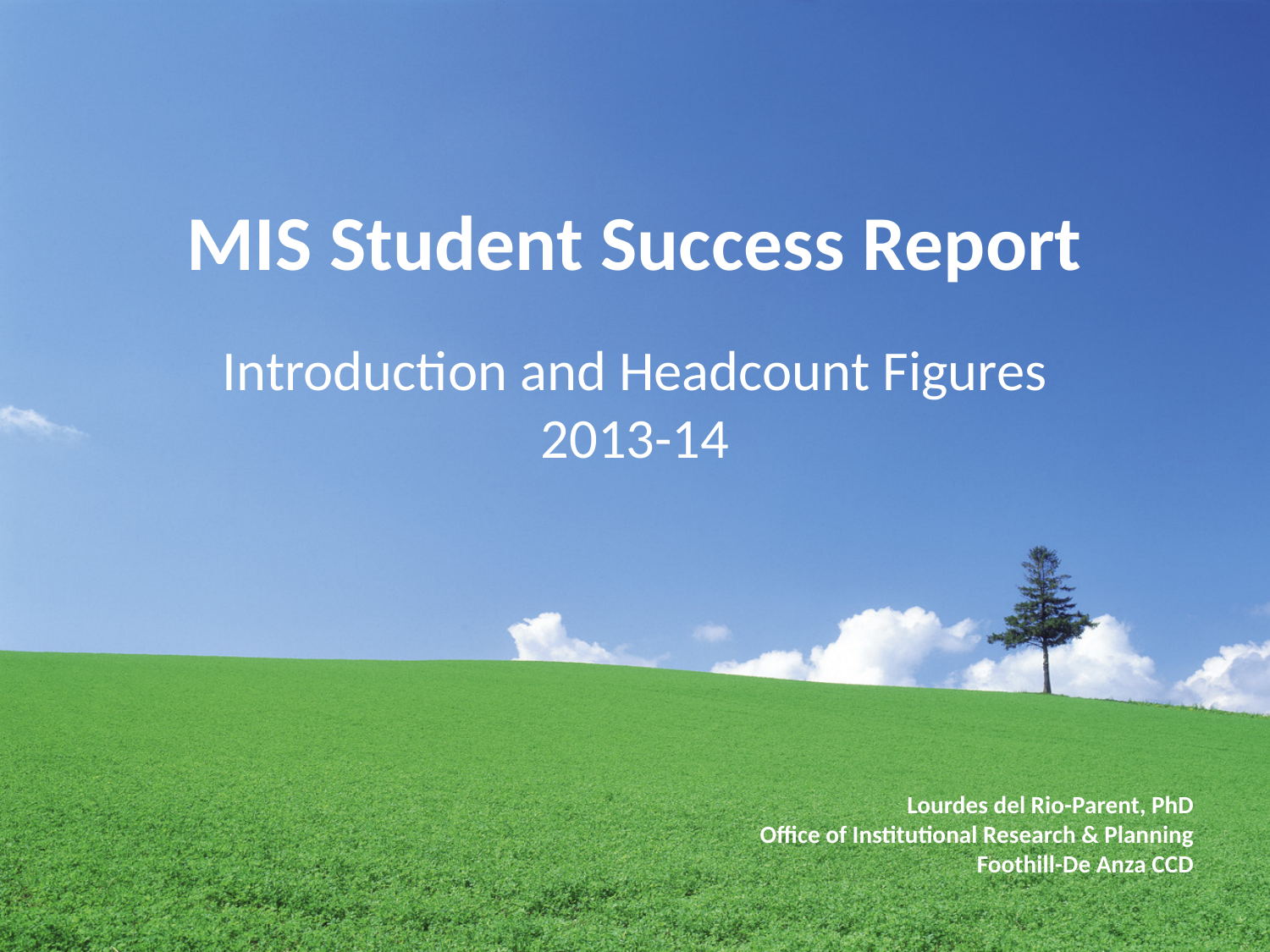

# MIS Student Success Report
Introduction and Headcount Figures 2013-14
Lourdes del Rio-Parent, PhD
Office of Institutional Research & Planning
Foothill-De Anza CCD